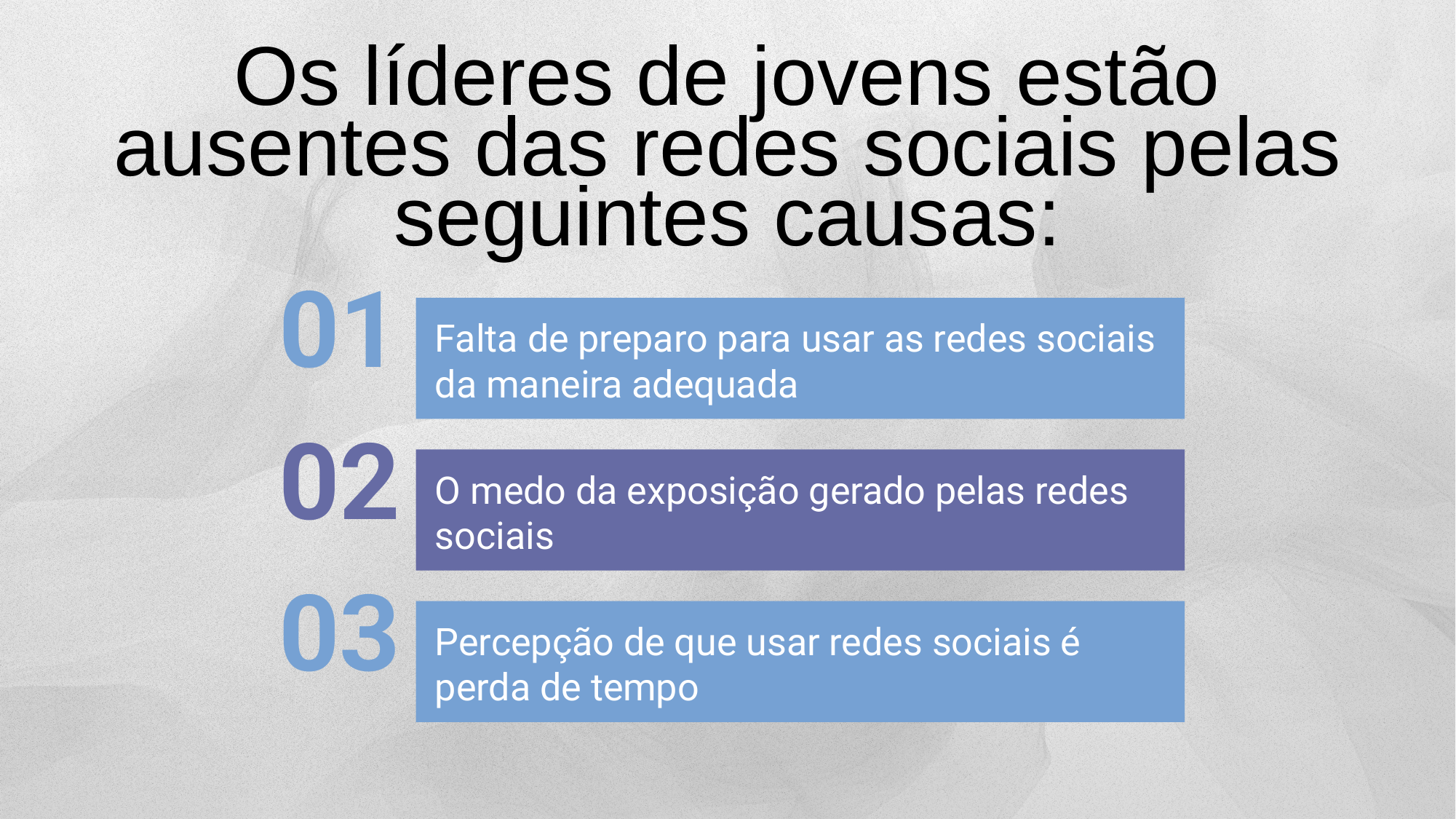

Os líderes de jovens estão ausentes das redes sociais pelas seguintes causas:
01

Falta de preparo para usar as redes sociais da maneira adequada
02

O medo da exposição gerado pelas redes sociais
03

Percepção de que usar redes sociais é perda de tempo